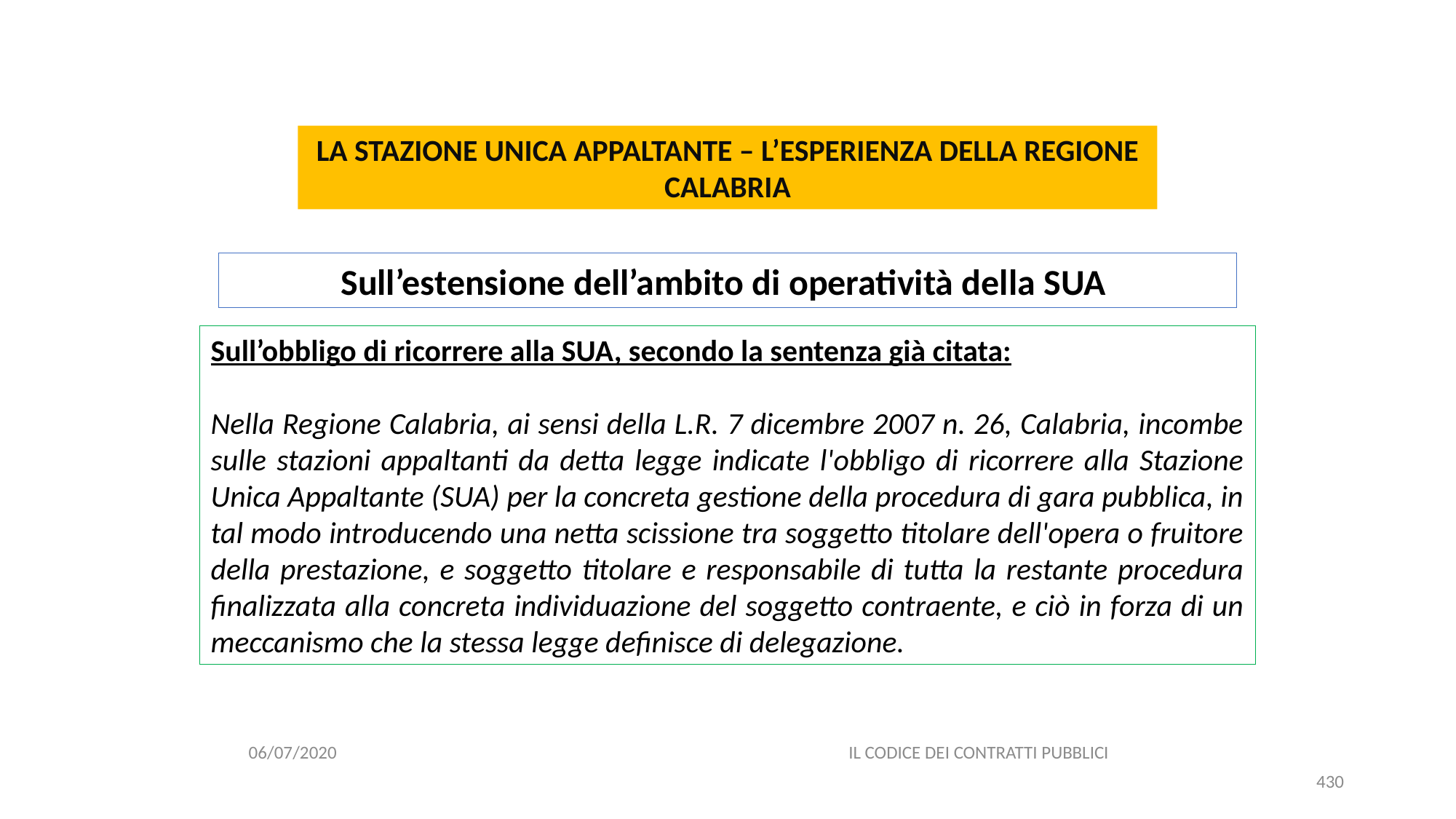

#
LA STAZIONE UNICA APPALTANTE – L’ESPERIENZA DELLA REGIONE CALABRIA
Sull’estensione dell’ambito di operatività della SUA
Sull’obbligo di ricorrere alla SUA, secondo la sentenza già citata:

Nella Regione Calabria, ai sensi della L.R. 7 dicembre 2007 n. 26, Calabria, incombe sulle stazioni appaltanti da detta legge indicate l'obbligo di ricorrere alla Stazione Unica Appaltante (SUA) per la concreta gestione della procedura di gara pubblica, in tal modo introducendo una netta scissione tra soggetto titolare dell'opera o fruitore della prestazione, e soggetto titolare e responsabile di tutta la restante procedura finalizzata alla concreta individuazione del soggetto contraente, e ciò in forza di un meccanismo che la stessa legge definisce di delegazione.

06/07/2020
IL CODICE DEI CONTRATTI PUBBLICI
430